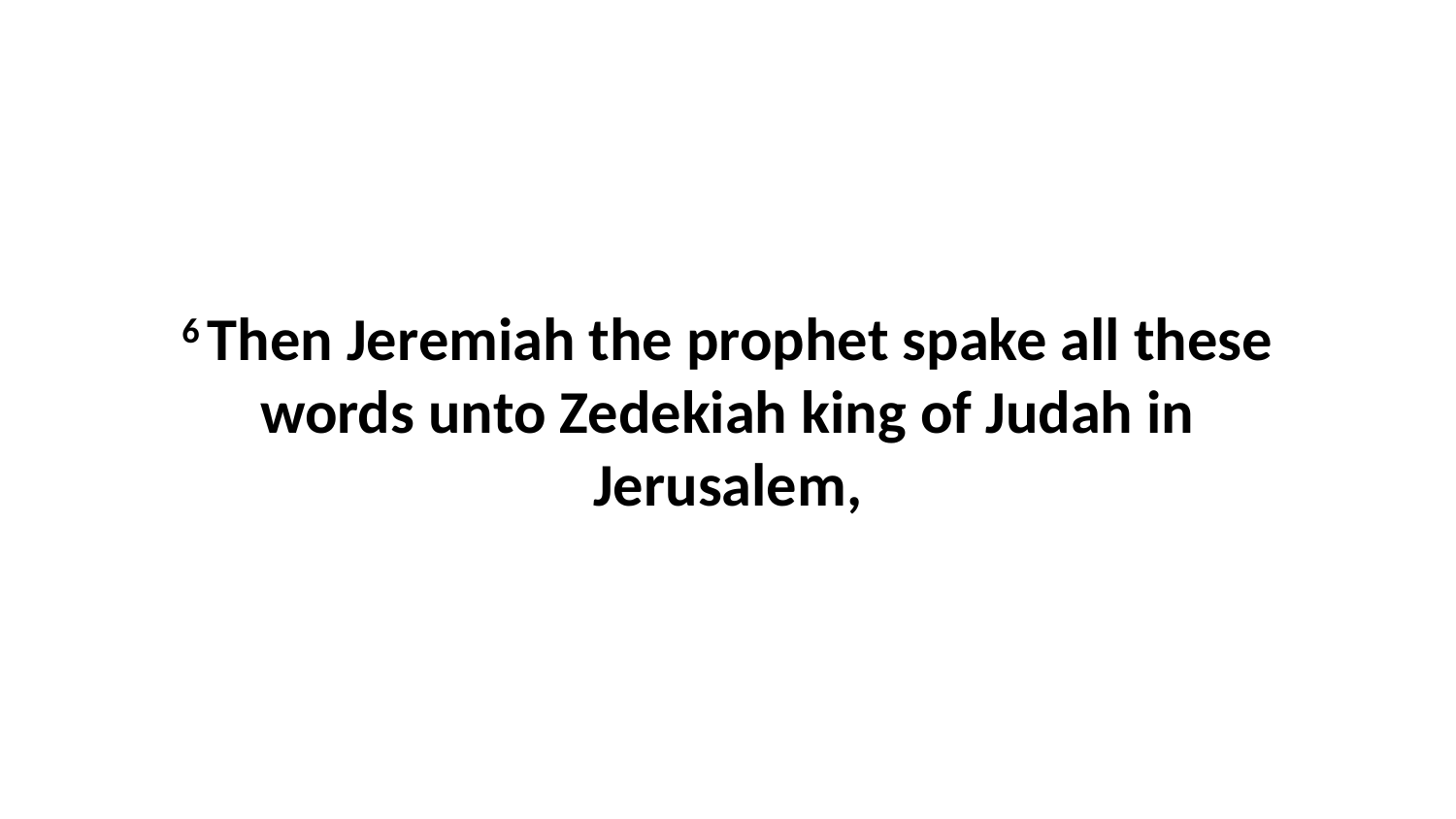

6 Then Jeremiah the prophet spake all these words unto Zedekiah king of Judah in Jerusalem,